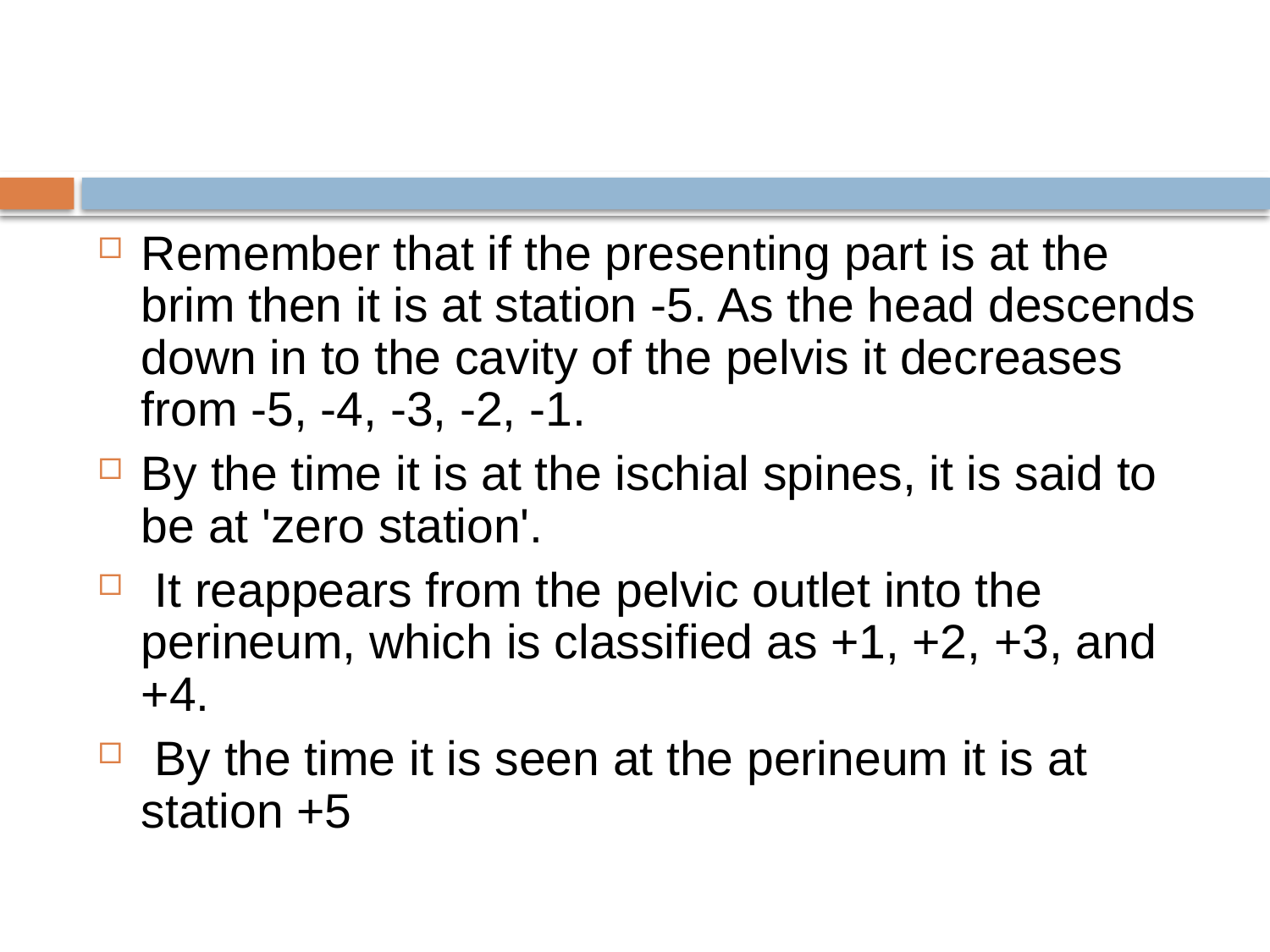

#
Remember that if the presenting part is at the brim then it is at station -5. As the head descends down in to the cavity of the pelvis it decreases from -5, -4, -3, -2, -1.
By the time it is at the ischial spines, it is said to be at 'zero station'.
 It reappears from the pelvic outlet into the perineum, which is classified as +1, +2, +3, and +4.
 By the time it is seen at the perineum it is at station +5